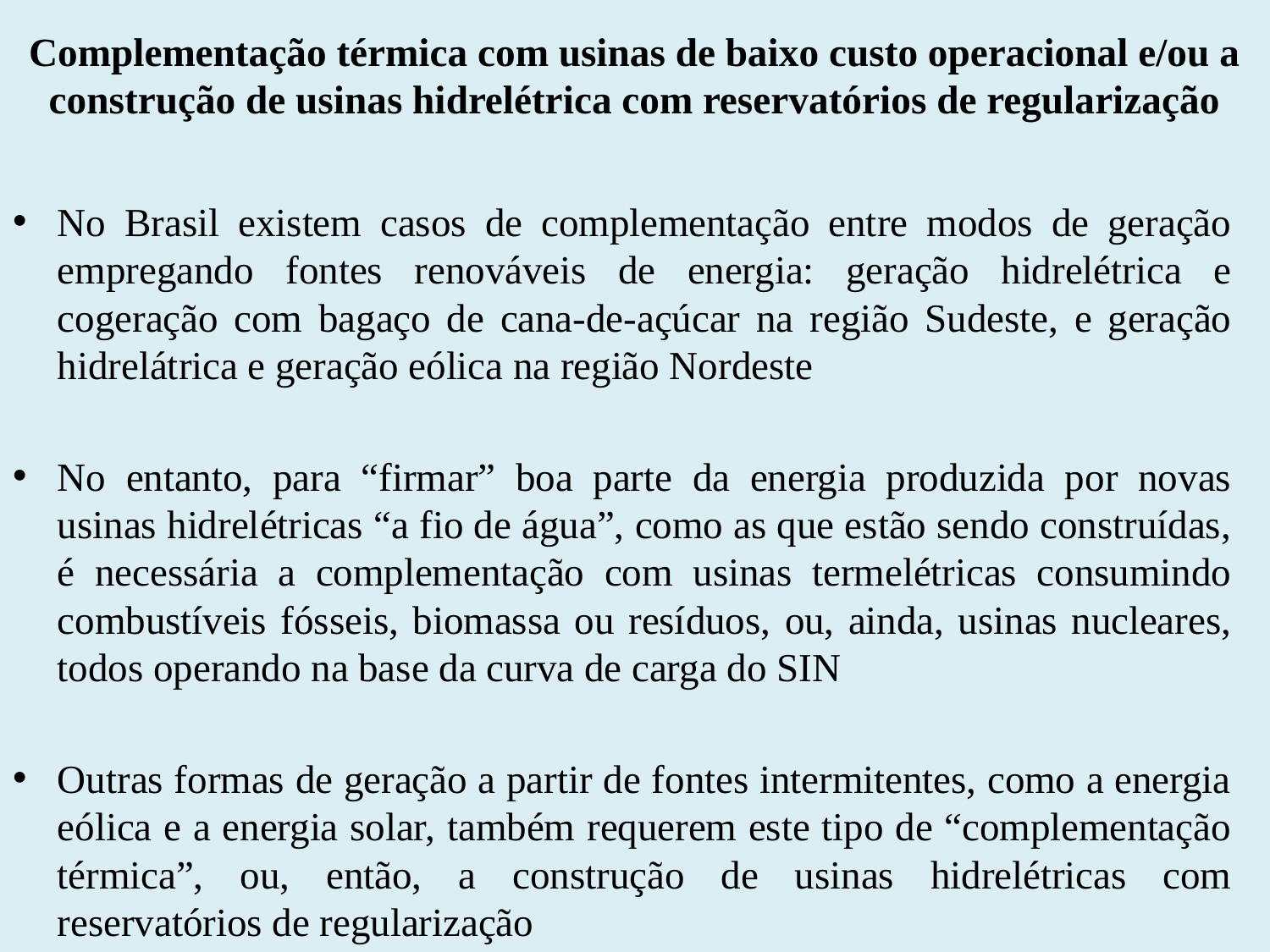

# Complementação térmica com usinas de baixo custo operacional e/ou a construção de usinas hidrelétrica com reservatórios de regularização
No Brasil existem casos de complementação entre modos de geração empregando fontes renováveis de energia: geração hidrelétrica e cogeração com bagaço de cana-de-açúcar na região Sudeste, e geração hidrelátrica e geração eólica na região Nordeste

No entanto, para “firmar” boa parte da energia produzida por novas usinas hidrelétricas “a fio de água”, como as que estão sendo construídas, é necessária a complementação com usinas termelétricas consumindo combustíveis fósseis, biomassa ou resíduos, ou, ainda, usinas nucleares, todos operando na base da curva de carga do SIN

Outras formas de geração a partir de fontes intermitentes, como a energia eólica e a energia solar, também requerem este tipo de “complementação térmica”, ou, então, a construção de usinas hidrelétricas com reservatórios de regularização